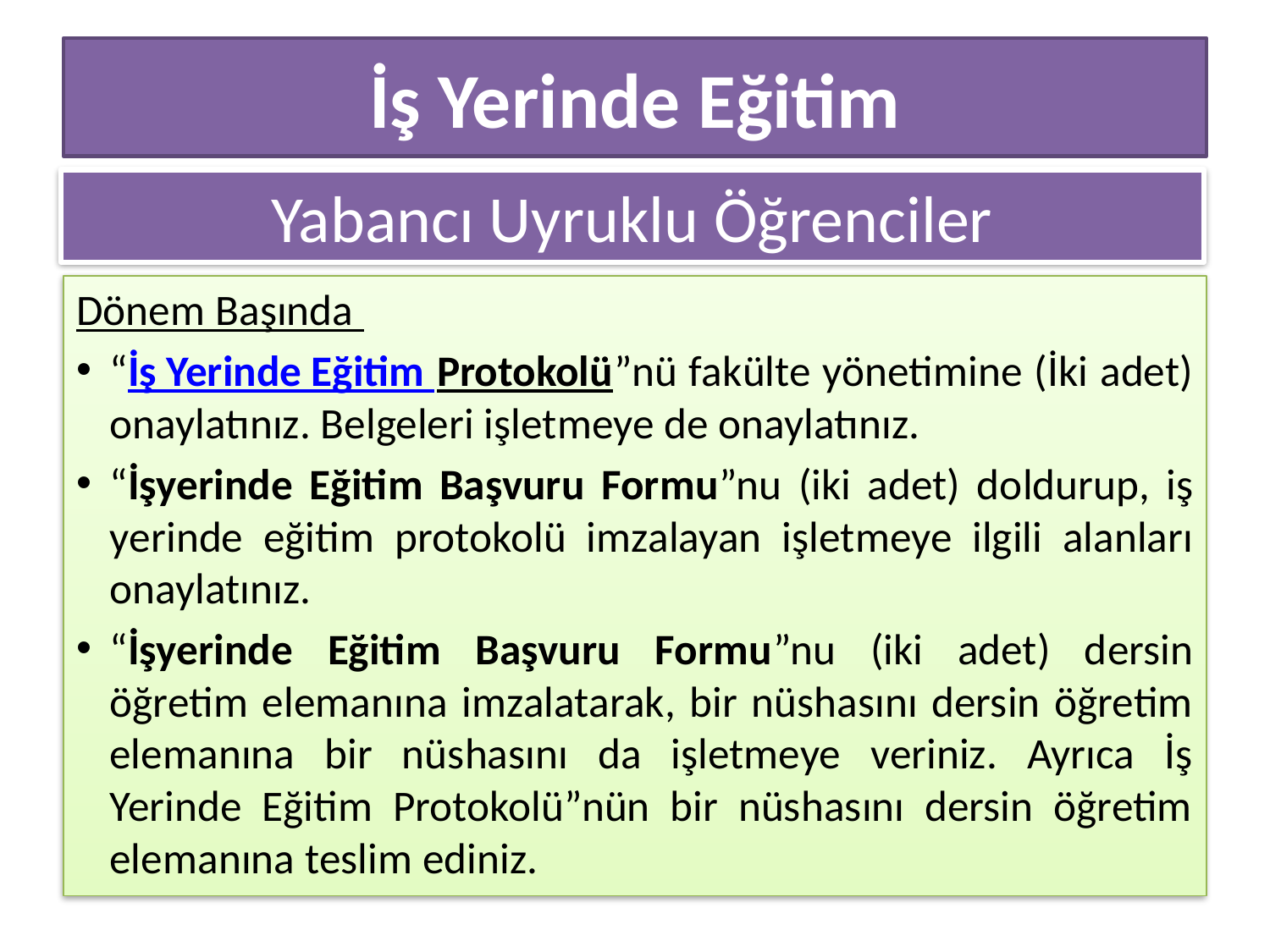

#
İş Yerinde Eğitim
Yabancı Uyruklu Öğrenciler
Dönem Başında
“İş Yerinde Eğitim Protokolü”nü fakülte yönetimine (İki adet) onaylatınız. Belgeleri işletmeye de onaylatınız.
“İşyerinde Eğitim Başvuru Formu”nu (iki adet) doldurup, iş yerinde eğitim protokolü imzalayan işletmeye ilgili alanları onaylatınız.
“İşyerinde Eğitim Başvuru Formu”nu (iki adet) dersin öğretim elemanına imzalatarak, bir nüshasını dersin öğretim elemanına bir nüshasını da işletmeye veriniz. Ayrıca İş Yerinde Eğitim Protokolü”nün bir nüshasını dersin öğretim elemanına teslim ediniz.